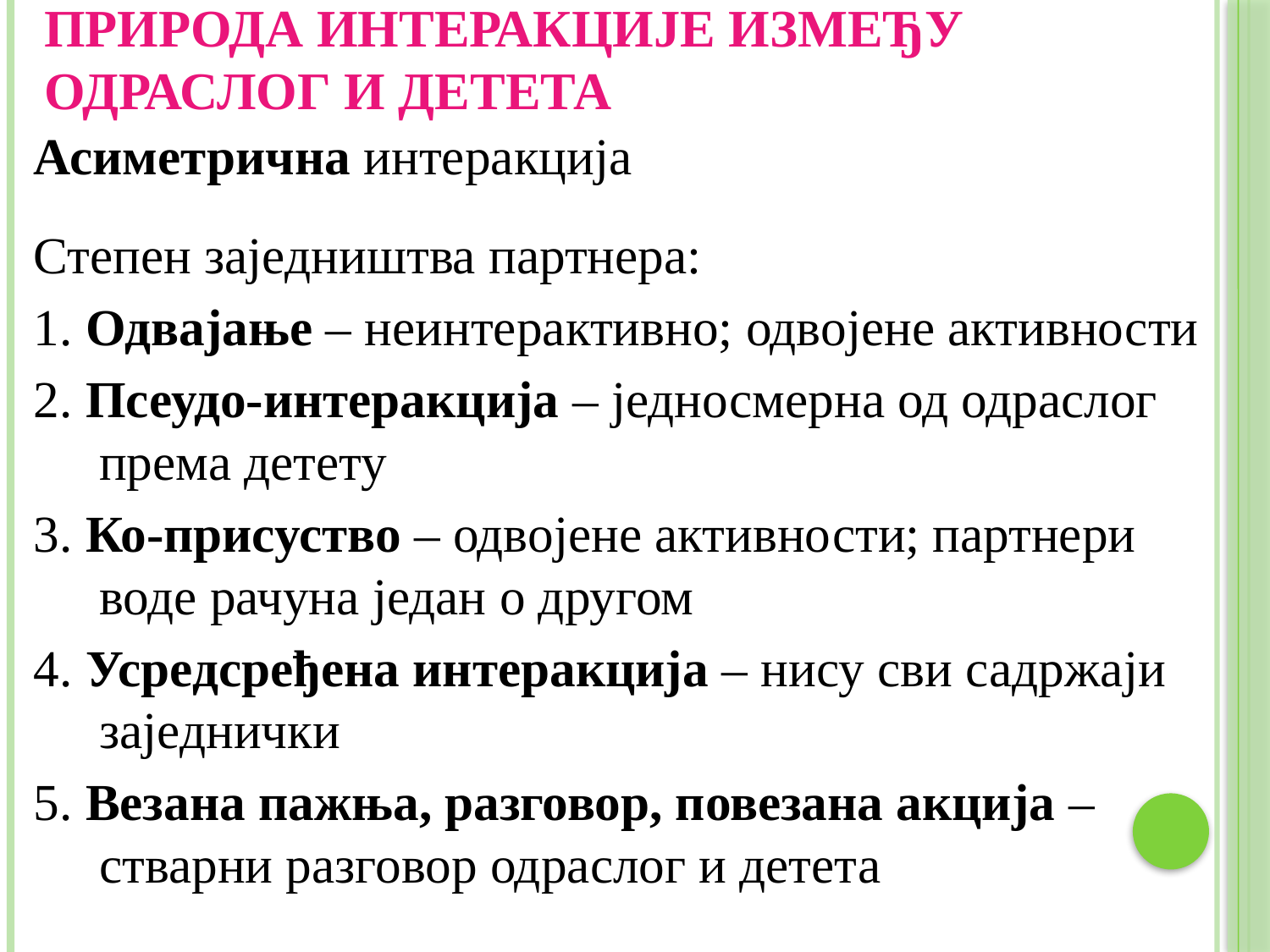

# Природа интеракције између одраслог и детета
Асиметрична интеракција

Степен заједништва партнера:
1. Одвајање – неинтерактивно; одвојене активности
2. Псеудо-интеракција – једносмерна од одраслог према детету
3. Ко-присуство – одвојене активности; партнери воде рачуна један о другом
4. Усредсређена интеракција – нису сви садржаји заједнички
5. Везана пажња, разговор, повезана акција – стварни разговор одраслог и детета